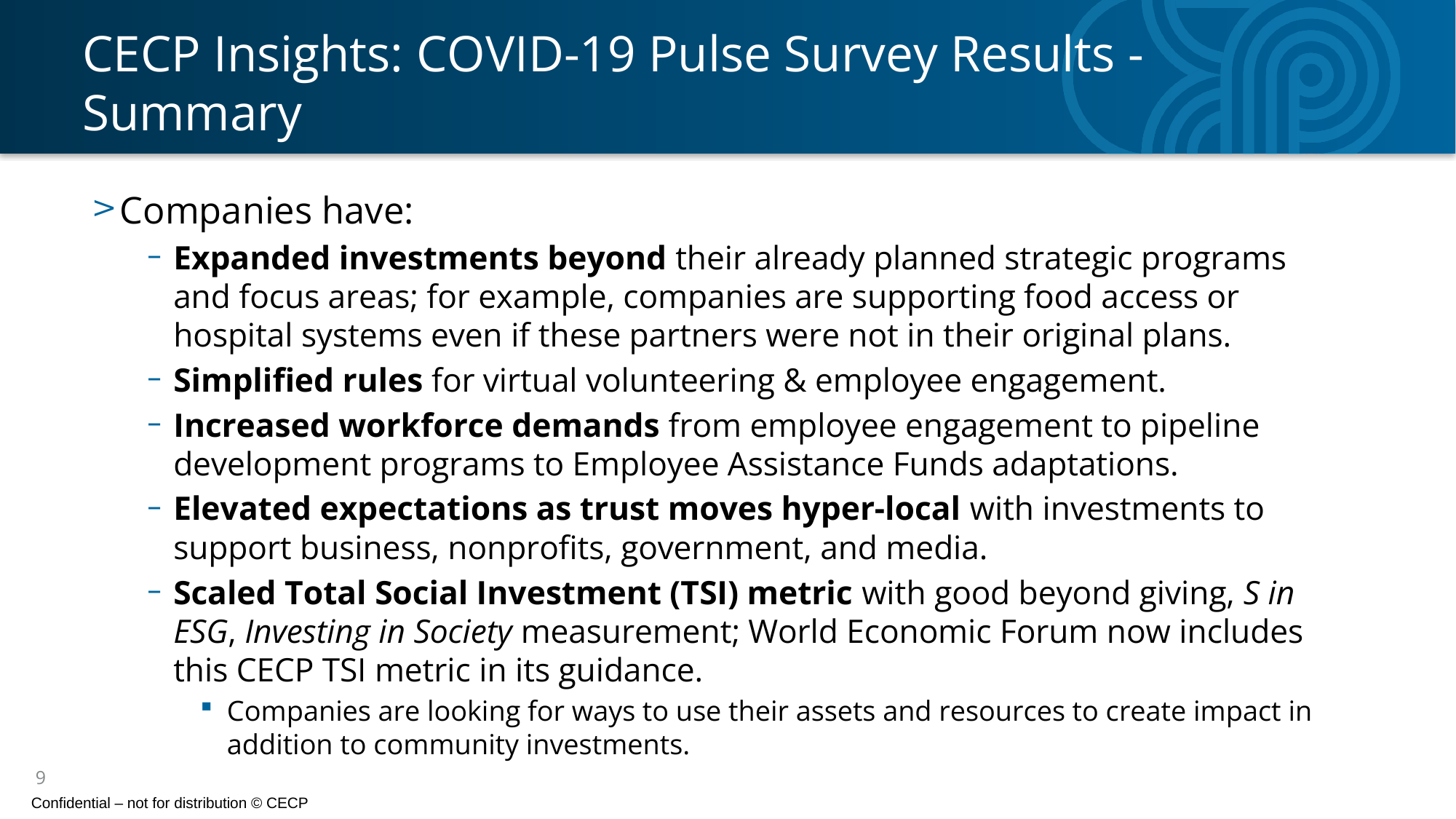

CECP Insights: COVID-19 Pulse Survey Results - Summary
Companies have:
Expanded investments beyond their already planned strategic programs and focus areas; for example, companies are supporting food access or hospital systems even if these partners were not in their original plans.
Simplified rules for virtual volunteering & employee engagement.
Increased workforce demands from employee engagement to pipeline development programs to Employee Assistance Funds adaptations.
Elevated expectations as trust moves hyper-local with investments to support business, nonprofits, government, and media.
Scaled Total Social Investment (TSI) metric with good beyond giving, S in ESG, Investing in Society measurement; World Economic Forum now includes this CECP TSI metric in its guidance.
Companies are looking for ways to use their assets and resources to create impact in addition to community investments.

9